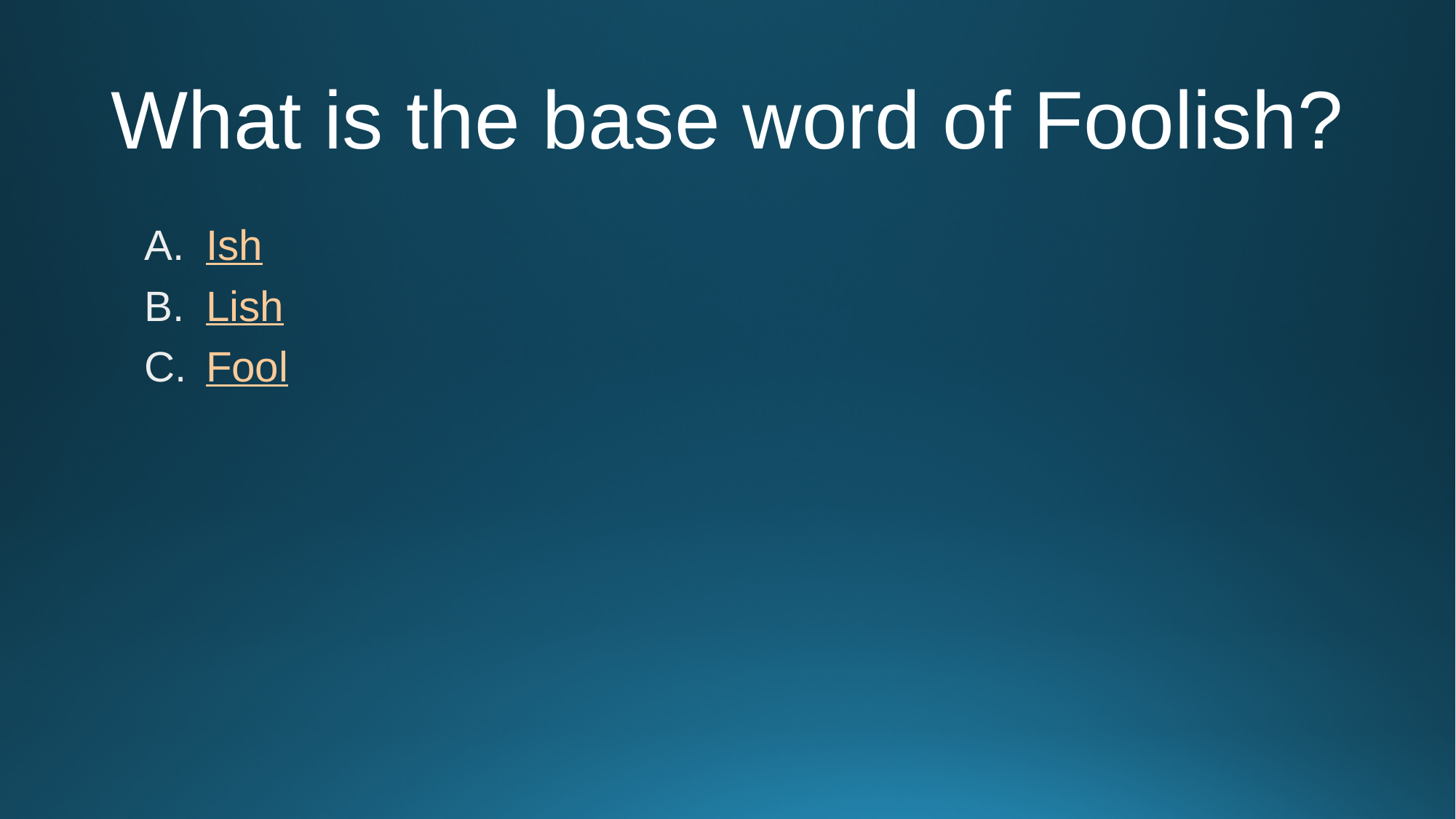

# What is the base word of Foolish?
Ish
Lish
Fool